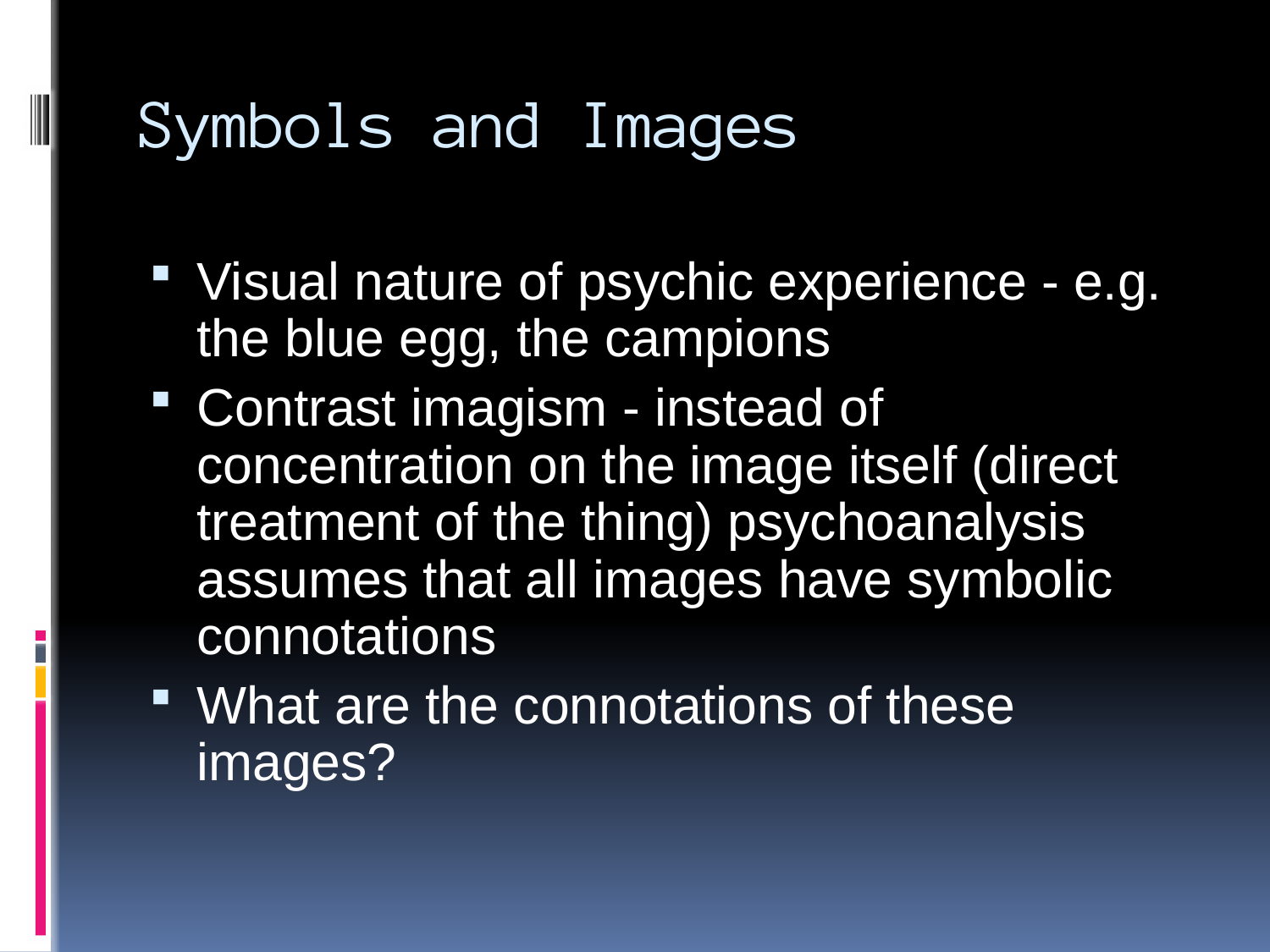

# Symbols and Images
Visual nature of psychic experience - e.g. the blue egg, the campions
Contrast imagism - instead of concentration on the image itself (direct treatment of the thing) psychoanalysis assumes that all images have symbolic connotations
What are the connotations of these images?